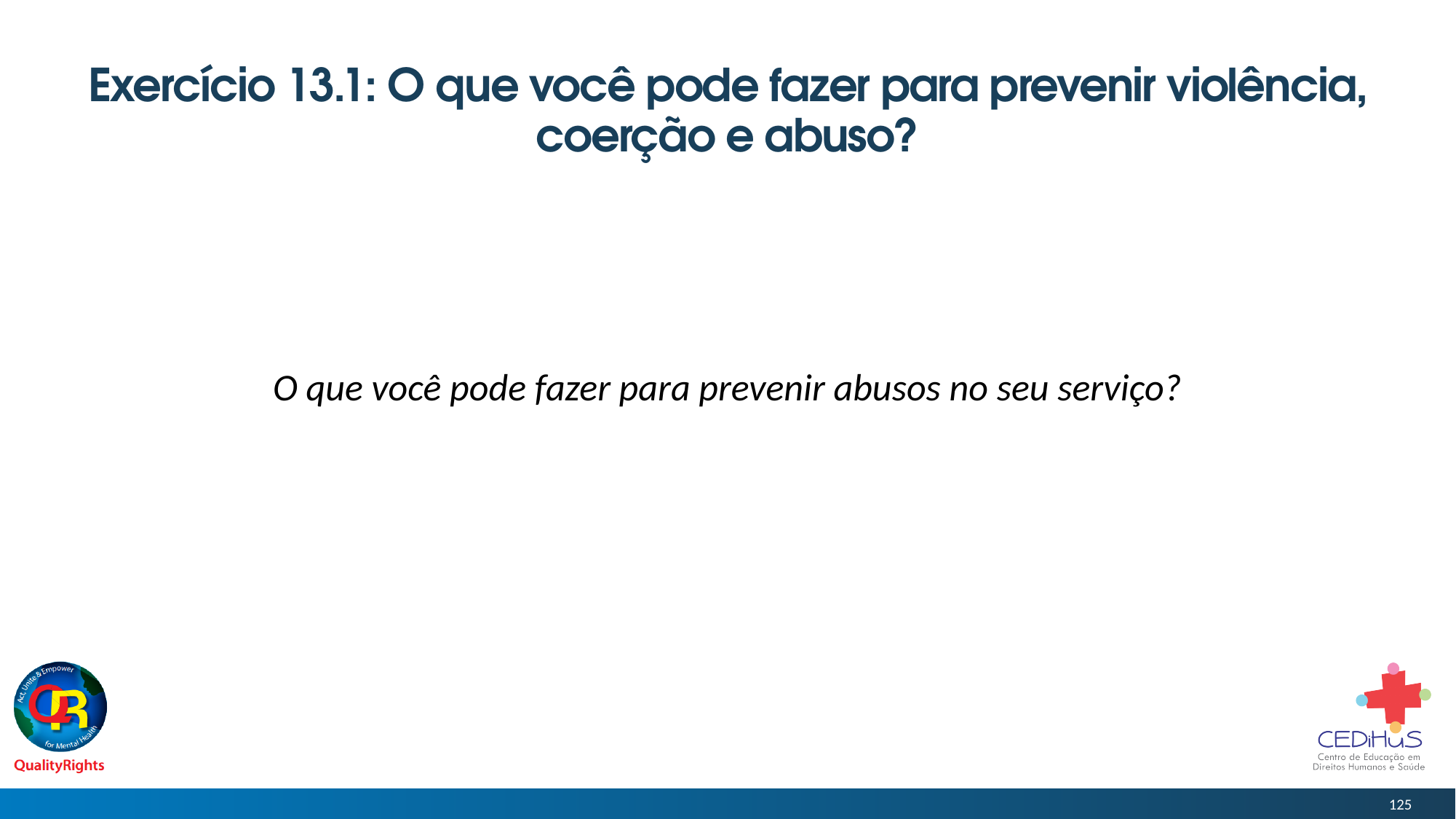

# Exercício 13.1: O que você pode fazer para prevenir violência, coerção e abuso?

O que você pode fazer para prevenir abusos no seu serviço?